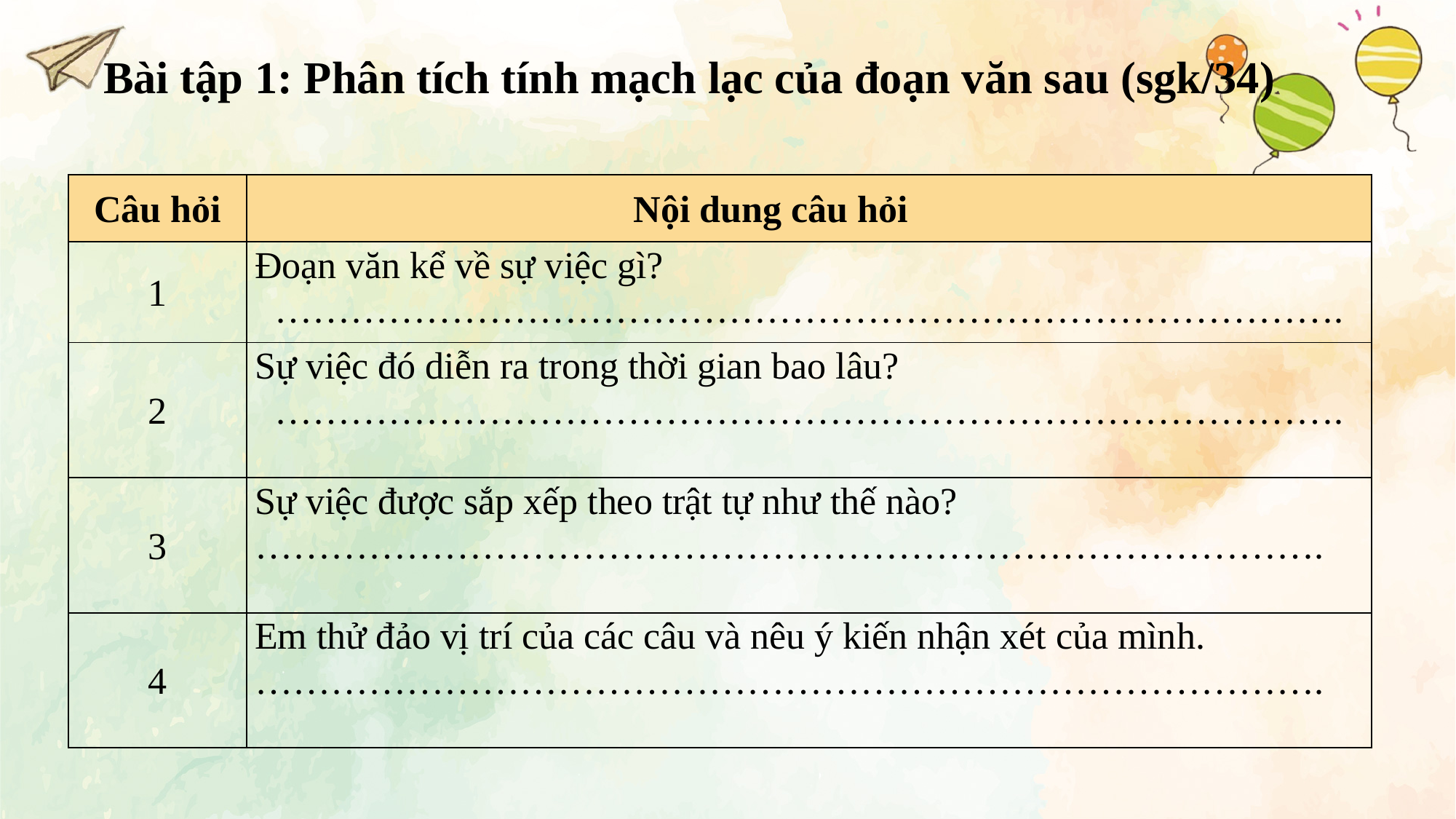

# Bài tập 1: Phân tích tính mạch lạc của đoạn văn sau (sgk/34)
| Câu hỏi | Nội dung câu hỏi |
| --- | --- |
| 1 | Đoạn văn kể về sự việc gì? …………………………………………………………………………. |
| 2 | Sự việc đó diễn ra trong thời gian bao lâu?  …………………………………………………………………………. |
| 3 | Sự việc được sắp xếp theo trật tự như thế nào? …………………………………………………………………………. |
| 4 | Em thử đảo vị trí của các câu và nêu ý kiến nhận xét của mình. …………………………………………………………………………. |